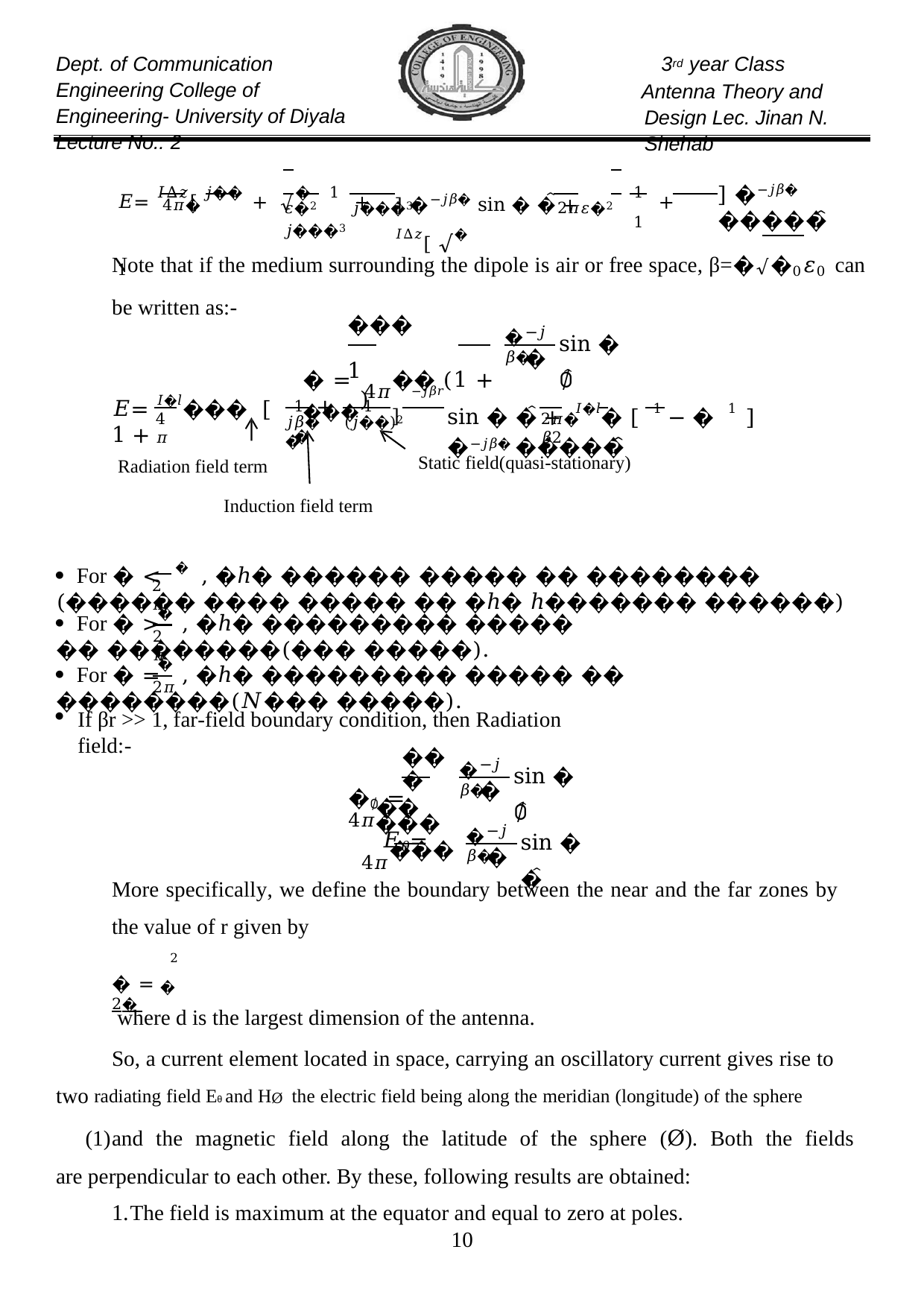

Dept. of Communication Engineering College of Engineering- University of Diyala Lecture No.: 2
3rd  year Class
Antenna Theory and Design Lec. Jinan N. Shehab

𝐸= 𝐼∆𝑧[ 𝑗��  +  √�    1   +	1
1   +	1

] �−𝑗𝛽� �����̂
] �−𝑗𝛽� sin � �̂ +  𝐼∆𝑧[ √�

4𝜋�
𝜀�2	𝑗���3	2𝜋𝜀�2	𝑗���3
Note that if the medium surrounding the dipole is air or free space, β=�√�0𝜀0  can be written as:-

�−𝑗𝛽�
���	1
� =  4𝜋�� (1 +  ���)
sin � ∅̂
�

1	1	] �
−𝑗𝛽𝑟
𝐸= 𝐼�𝑙���  [ 1 +
+
sin � �̂ +  𝐼�𝑙� [  1 − �  1  ] �−𝑗𝛽� �����̂

4𝜋
𝑗𝛽�	(𝑗��)2	�
2𝜋�	𝛽2

Static field(quasi-stationary)
Radiation field term
Induction field term
•  For � <  �   , �ℎ� ������ ����� �� �������� (������ ���� ����� �� �ℎ� ℎ������� ������)

2𝜋
�
•  For � >	, �ℎ� ��������� ����� �� ��������(��� �����).

2𝜋
�
•  For � =	, �ℎ� ��������� ����� �� ��������(𝑁��� �����).

2𝜋

If βr >> 1, far-field boundary condition, then Radiation field:-
�−𝑗𝛽�
���
�∅  =  4𝜋��
sin � ∅̂
�

�−𝑗𝛽�
���
𝐸𝜃=  4𝜋���
sin � �̂
�

More specifically, we define the boundary between the near and the far zones by the value of r given by

2
� =  2�
�

where d is the largest dimension of the antenna.
So, a current element located in space, carrying an oscillatory current gives rise to two radiating field Eθ and HØ  the electric field being along the meridian (longitude) of the sphere
and  the  magnetic  field  along  the  latitude  of  the  sphere  (Ø).  Both  the  fields  are perpendicular to each other. By these, following results are obtained:

The field is maximum at the equator and equal to zero at poles.
10